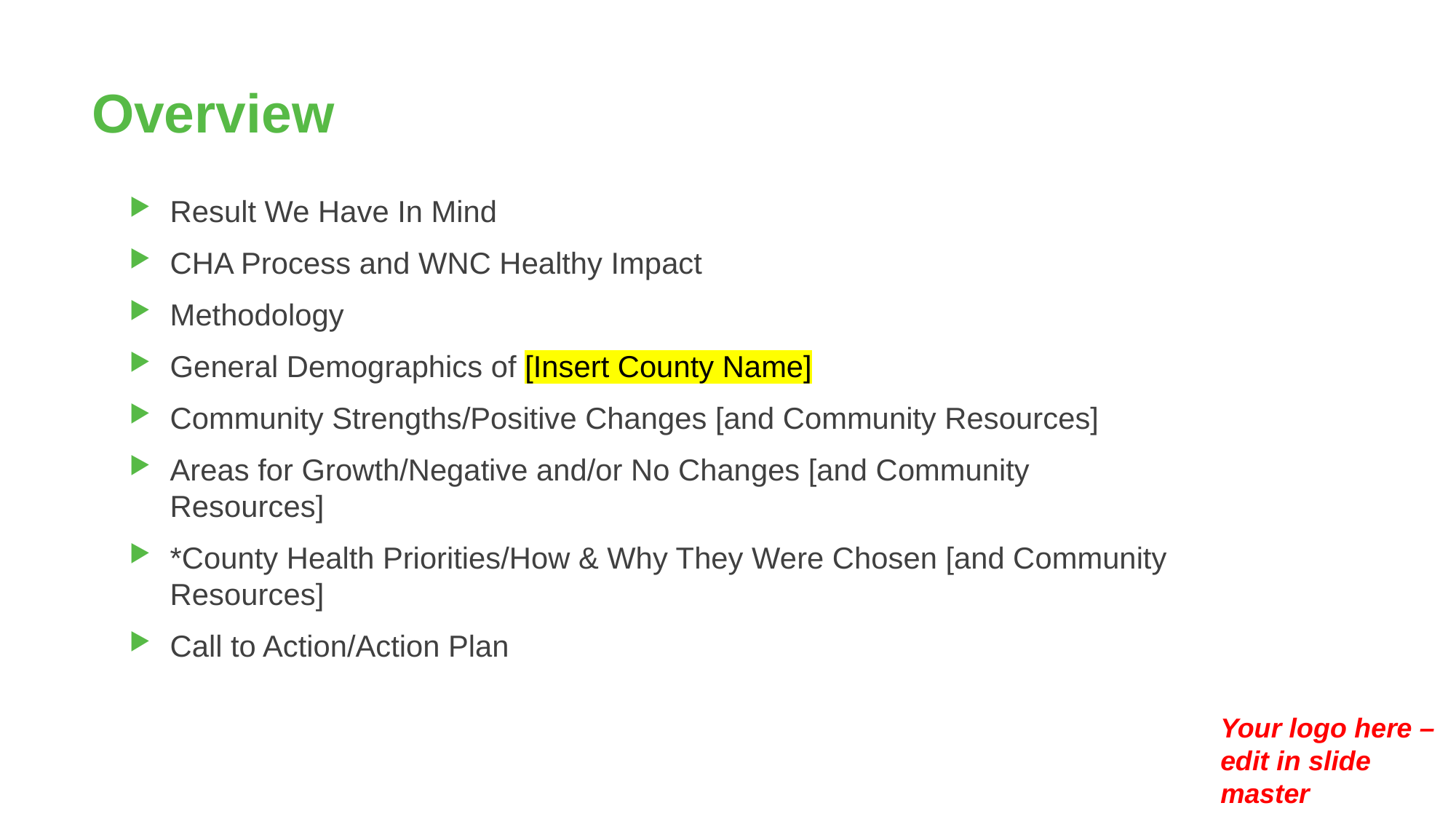

# Overview
Result We Have In Mind
CHA Process and WNC Healthy Impact
Methodology
General Demographics of [Insert County Name]
Community Strengths/Positive Changes [and Community Resources]
Areas for Growth/Negative and/or No Changes [and Community Resources]
*County Health Priorities/How & Why They Were Chosen [and Community Resources]
Call to Action/Action Plan